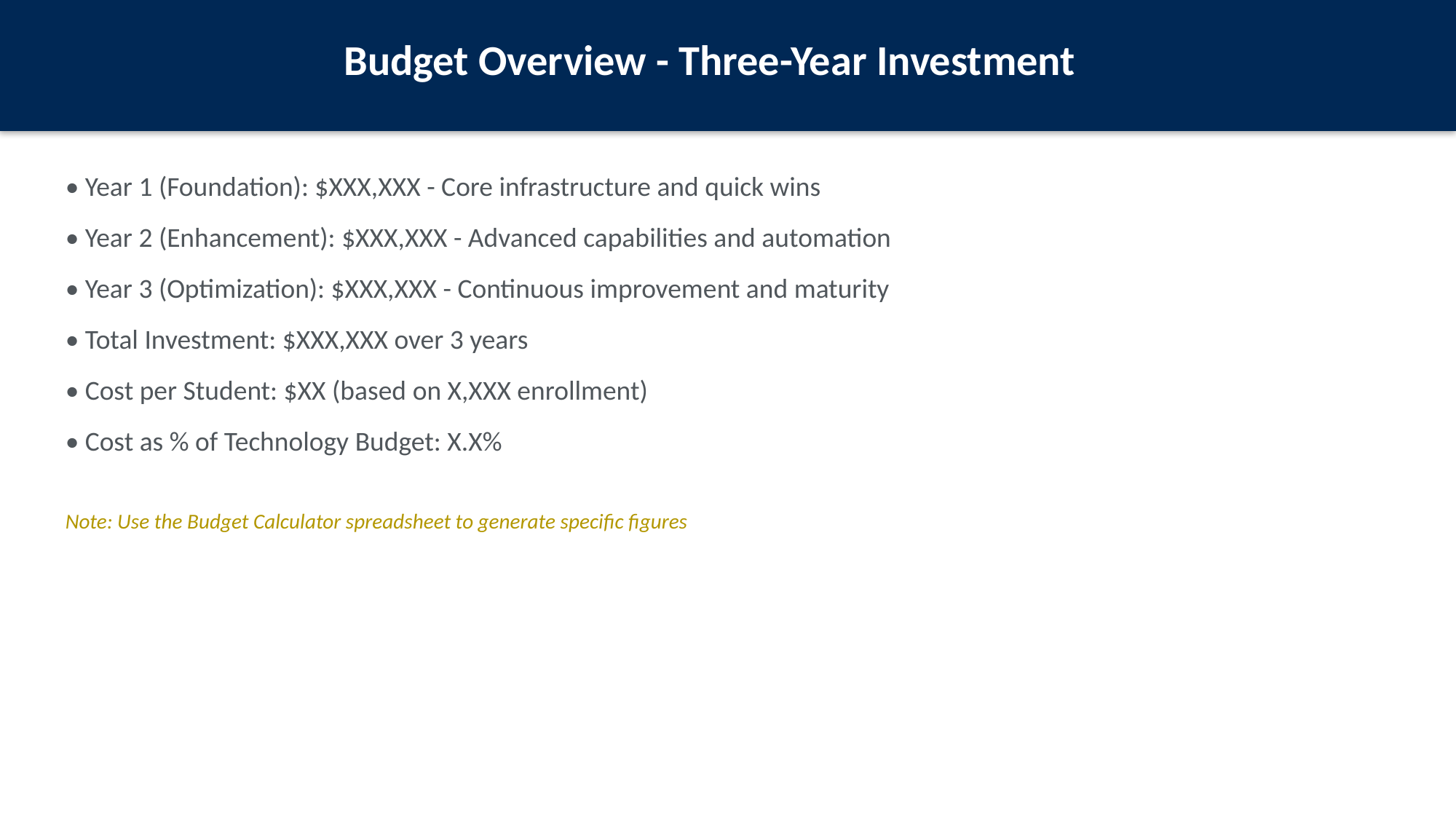

Budget Overview - Three-Year Investment
• Year 1 (Foundation): $XXX,XXX - Core infrastructure and quick wins
• Year 2 (Enhancement): $XXX,XXX - Advanced capabilities and automation
• Year 3 (Optimization): $XXX,XXX - Continuous improvement and maturity
• Total Investment: $XXX,XXX over 3 years
• Cost per Student: $XX (based on X,XXX enrollment)
• Cost as % of Technology Budget: X.X%

Note: Use the Budget Calculator spreadsheet to generate specific figures